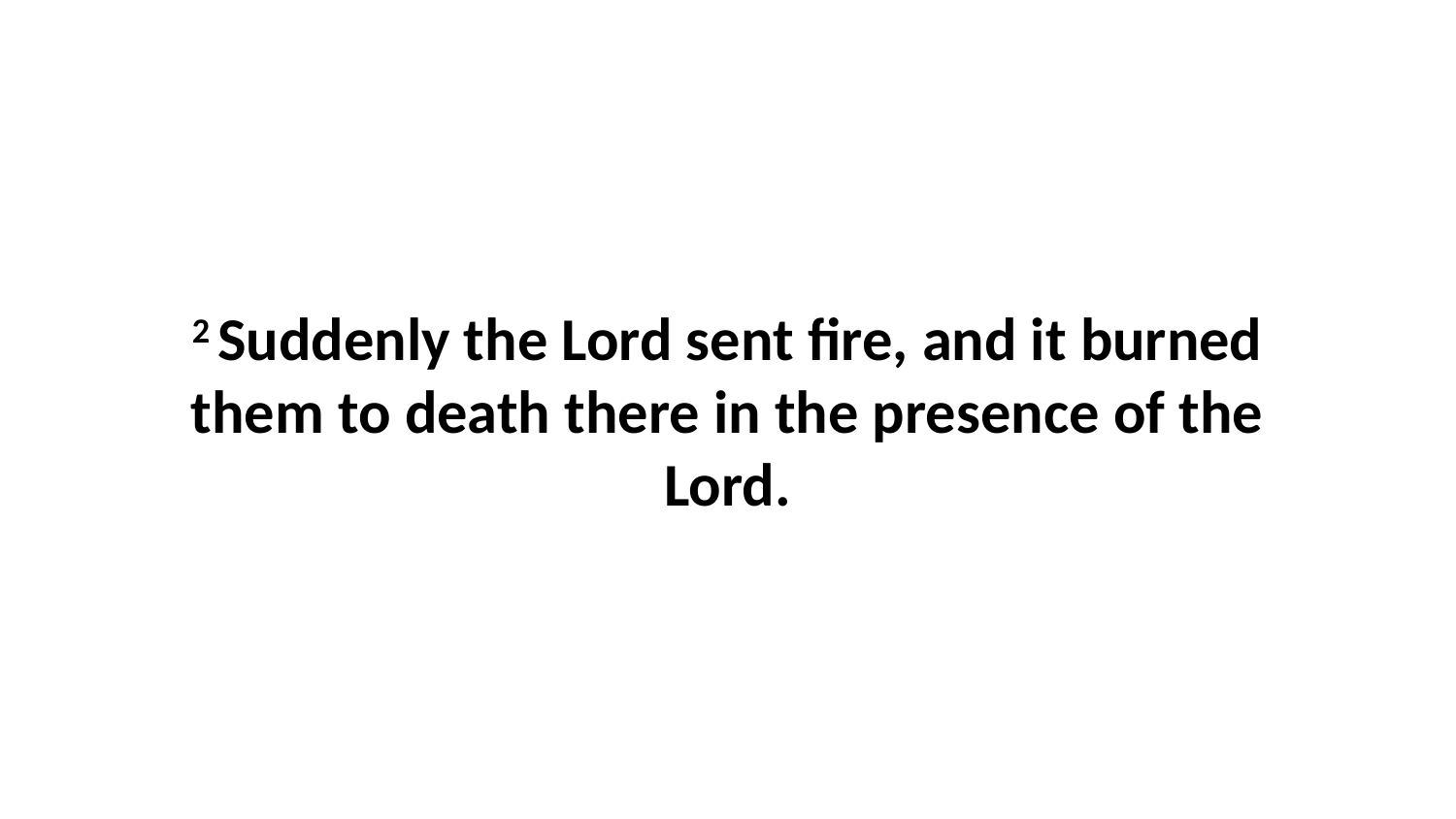

2 Suddenly the Lord sent fire, and it burned them to death there in the presence of the Lord.